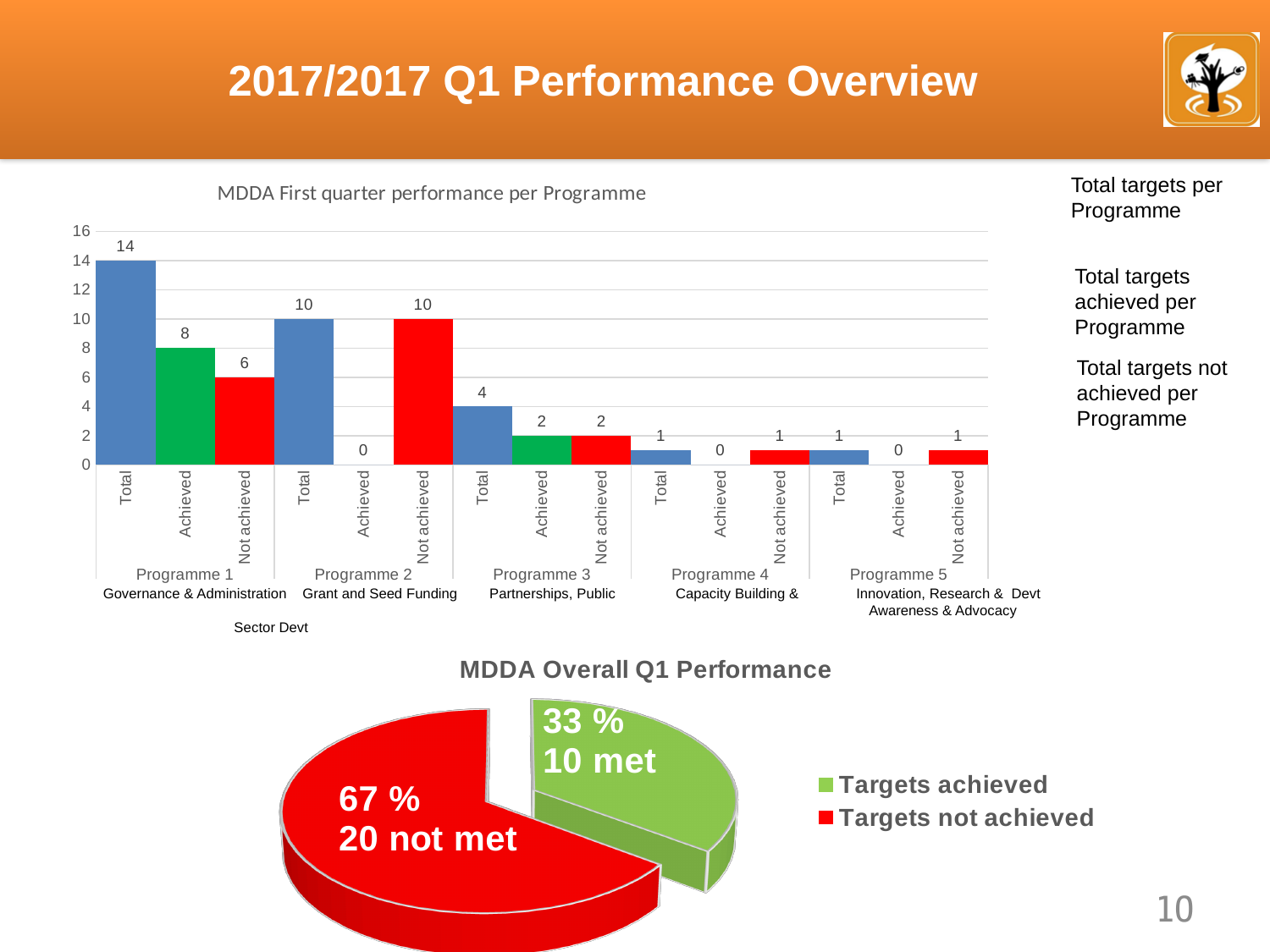

# 2017/2017 Q1 Performance Overview

### Chart: MDDA First quarter performance per Programme

| Category |  |
|---|---|
| Total | 14.0 |
| Achieved | 8.0 |
| Not achieved | 6.0 |
| Total | 10.0 |
| Achieved | 0.0 |
| Not achieved | 10.0 |
| Total | 4.0 |
| Achieved | 2.0 |
| Not achieved | 2.0 |
| Total | 1.0 |
| Achieved | 0.0 |
| Not achieved | 1.0 |
| Total | 1.0 |
| Achieved | 0.0 |
| Not achieved | 1.0 |
Total targets per Programme
Total targets achieved per Programme
Total targets not achieved per Programme
Governance & Administration    Grant and Seed Funding        Partnerships, Public               Capacity Building &              Innovation, Research &  Devt
						 Awareness & Advocacy 	 Sector Devt

[unsupported chart]

10